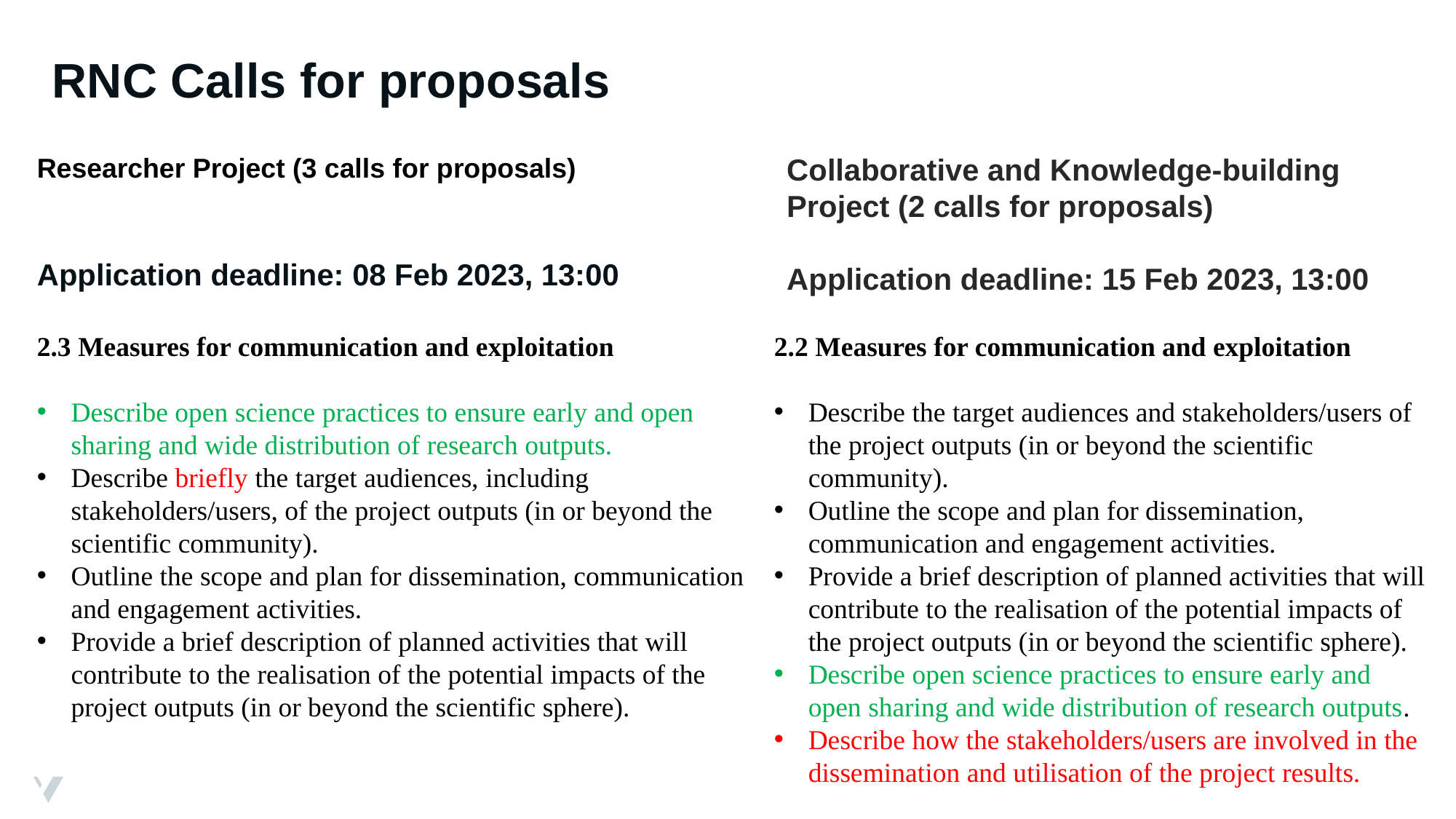

RNC Calls for proposals
Researcher Project (3 calls for proposals)

Application deadline: 08 Feb 2023, 13:00
Collaborative and Knowledge-building
Project (2 calls for proposals)

Application deadline: 15 Feb 2023, 13:00

2.3 Measures for communication and exploitation

Describe open science practices to ensure early and open sharing and wide distribution of research outputs.
Describe briefly the target audiences, including stakeholders/users, of the project outputs (in or beyond the scientific community).
Outline the scope and plan for dissemination, communication and engagement activities.
Provide a brief description of planned activities that will contribute to the realisation of the potential impacts of the project outputs (in or beyond the scientific sphere).
2.2 Measures for communication and exploitation

Describe the target audiences and stakeholders/users of the project outputs (in or beyond the scientific community).
Outline the scope and plan for dissemination, communication and engagement activities.
Provide a brief description of planned activities that will contribute to the realisation of the potential impacts of the project outputs (in or beyond the scientific sphere).
Describe open science practices to ensure early and open sharing and wide distribution of research outputs.
Describe how the stakeholders/users are involved in the dissemination and utilisation of the project results.